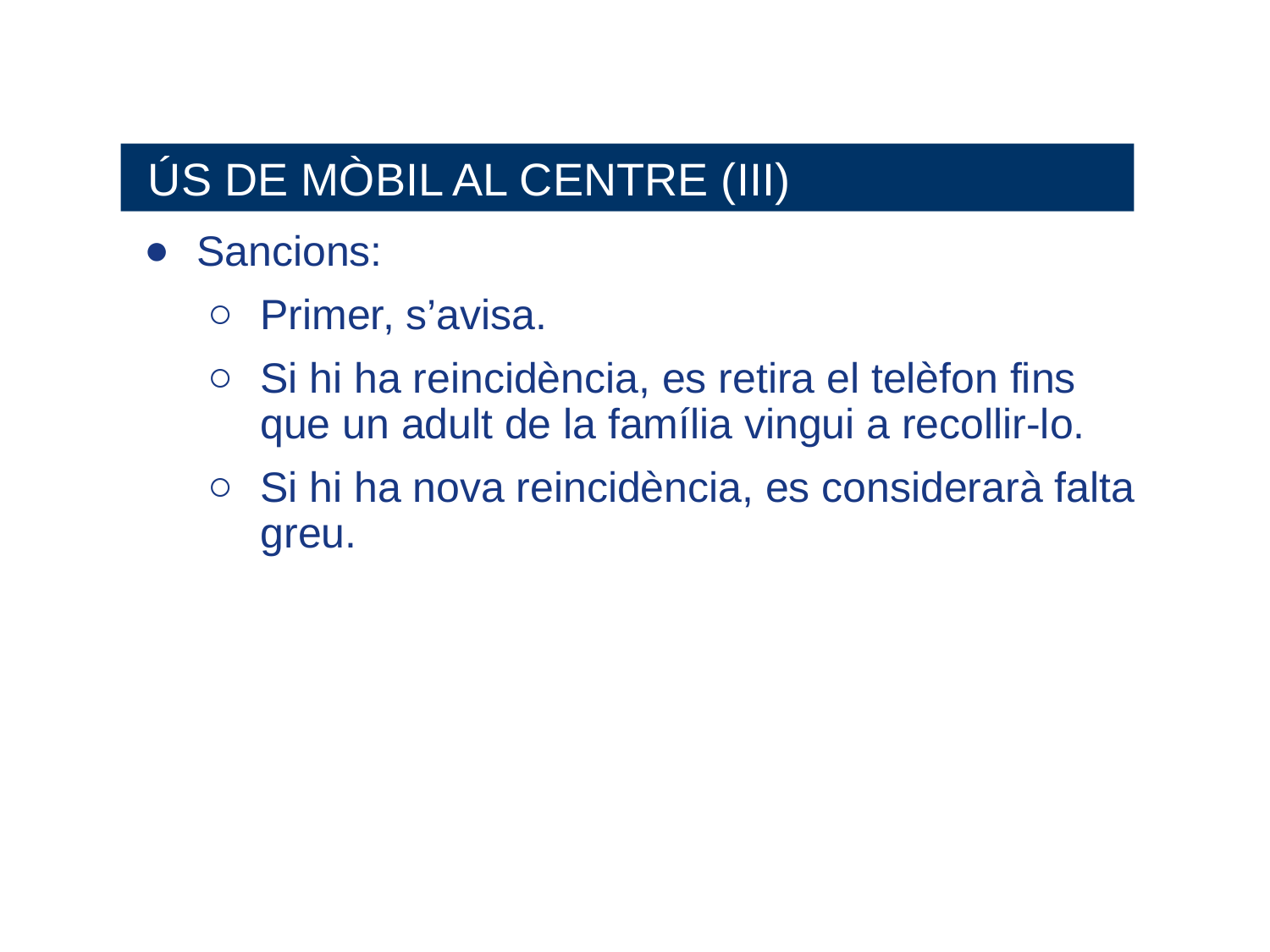

ÚS DE MÒBIL AL CENTRE (III)
Sancions:
Primer, s’avisa.
Si hi ha reincidència, es retira el telèfon fins que un adult de la família vingui a recollir-lo.
Si hi ha nova reincidència, es considerarà falta greu.